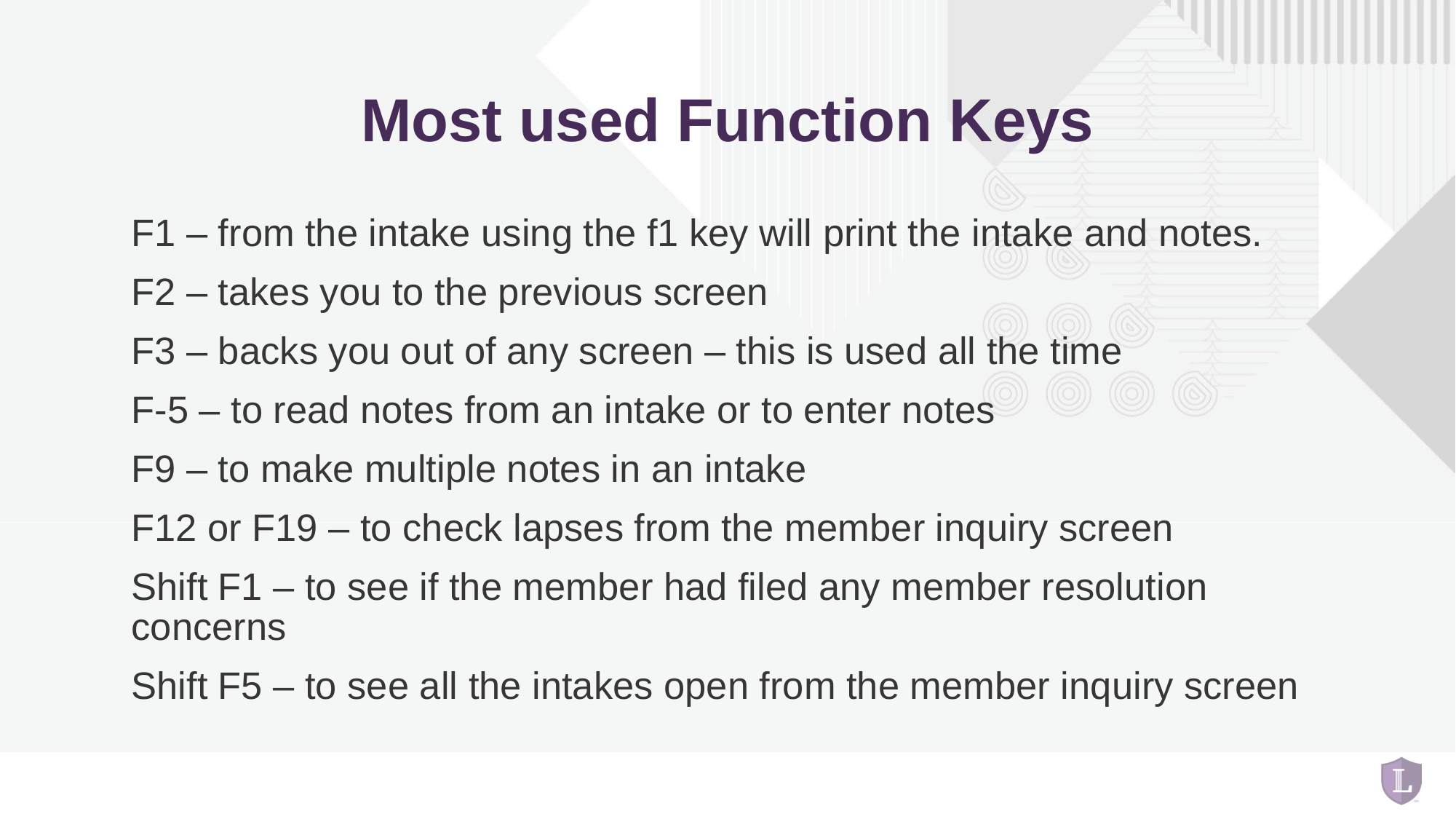

# Most used Function Keys
F1 – from the intake using the f1 key will print the intake and notes.
F2 – takes you to the previous screen
F3 – backs you out of any screen – this is used all the time
F-5 – to read notes from an intake or to enter notes
F9 – to make multiple notes in an intake
F12 or F19 – to check lapses from the member inquiry screen
Shift F1 – to see if the member had filed any member resolution concerns
Shift F5 – to see all the intakes open from the member inquiry screen